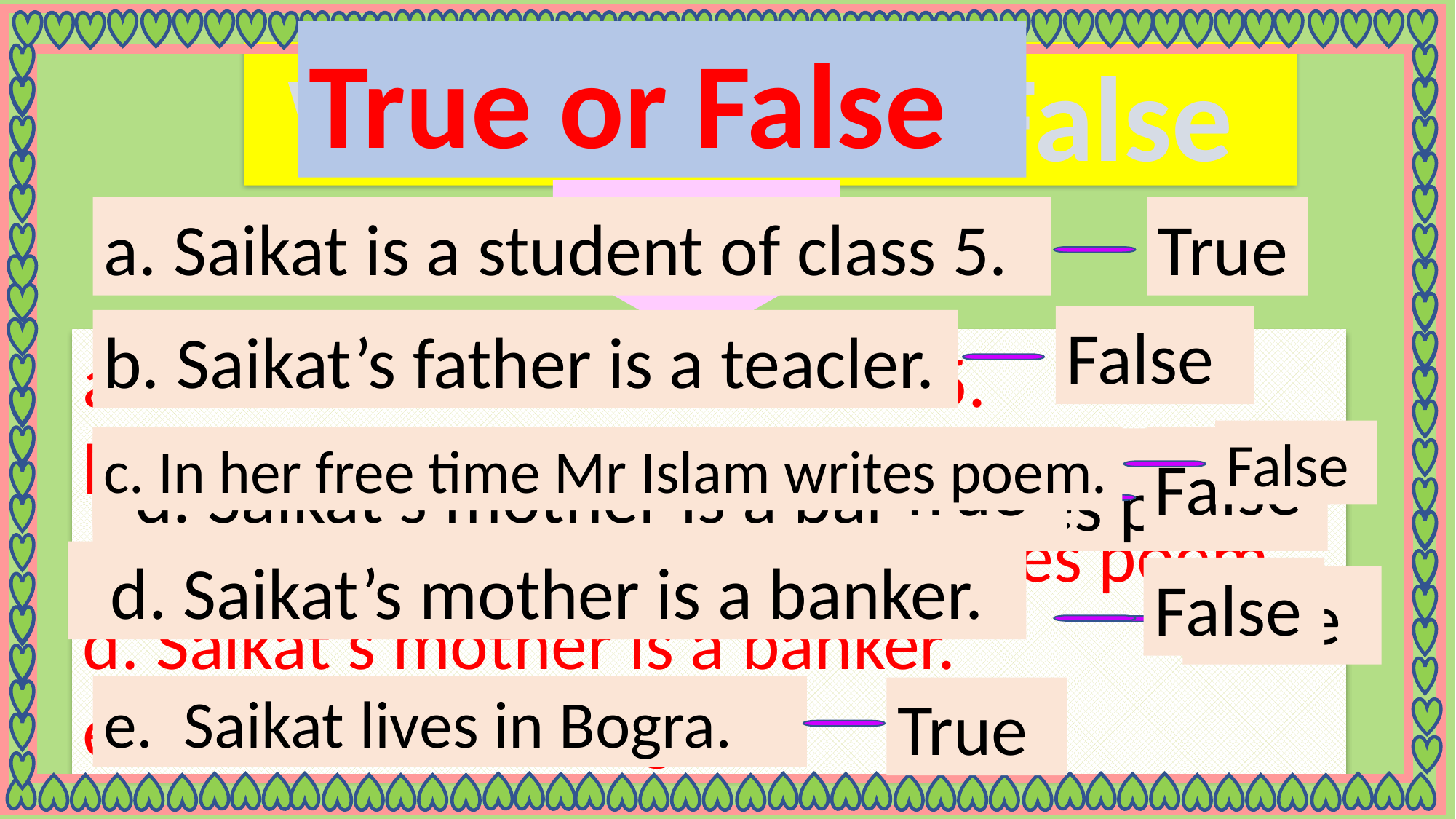

True or False
Write True or False

 Saikat is a student of class 5.
True

False
b. Saikat’s father is a teacler.
 Saikat is a student of class 5.
 Saikat’s father is a teacher.
 In her free time Mr Islam writes poem.
 Saikat’s mother is a banker.
 Saikat lives in Bogra.

False
c. In her free time Mr Islam writes poem.
 Saikat is a student of class 5.
True
False
b. Saikat’s father is a teacler.
e.  Saikat lives in Bogra.
False
True
d. Saikat’s mother is a banker.
c. In her free time Mr Islam writes poem.

d. Saikat’s mother is a banker.
False
False

e.  Saikat lives in Bogra.
True